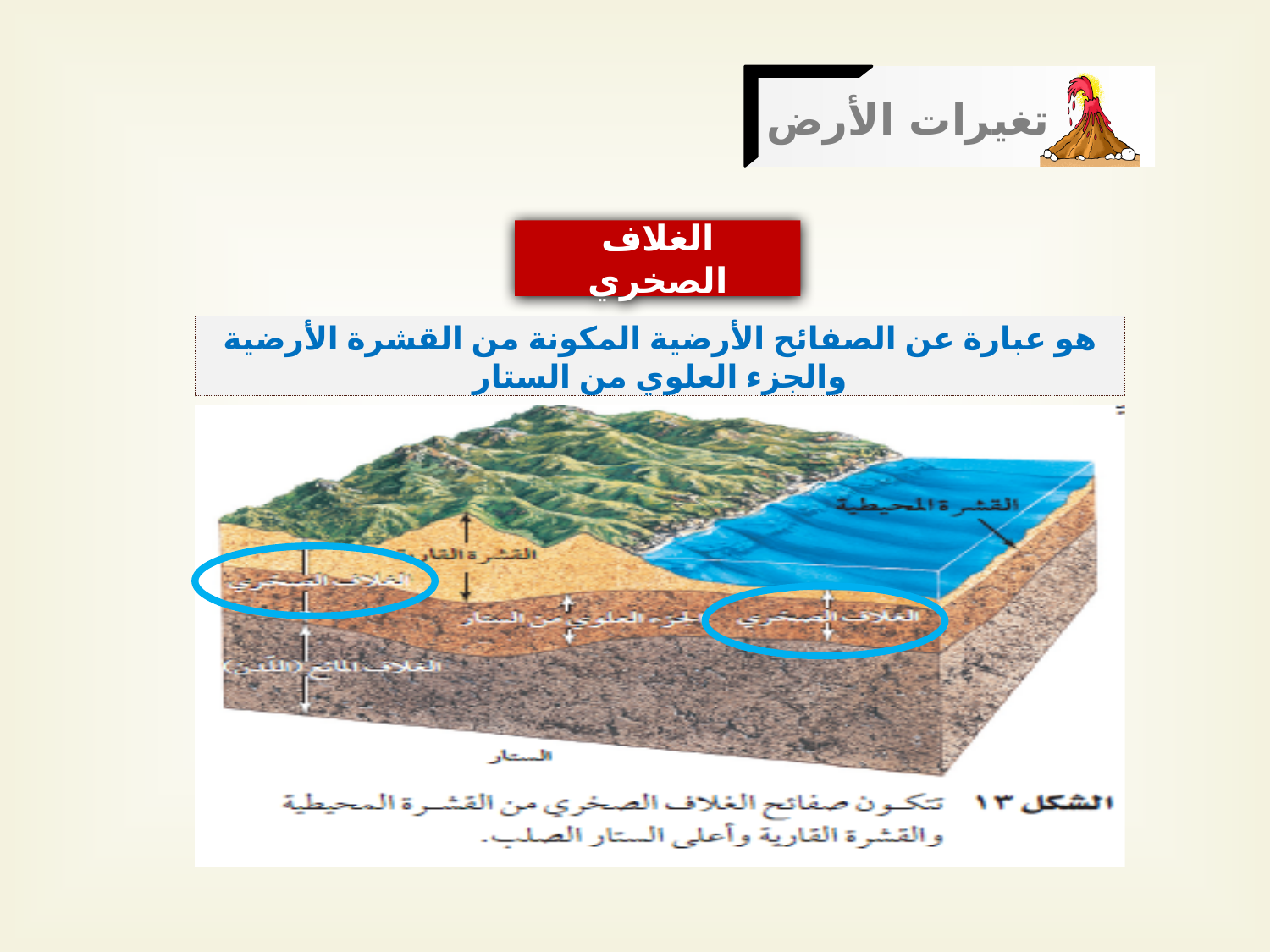

تغيرات الأرض
الغلاف الصخري
هو عبارة عن الصفائح الأرضية المكونة من القشرة الأرضية والجزء العلوي من الستار